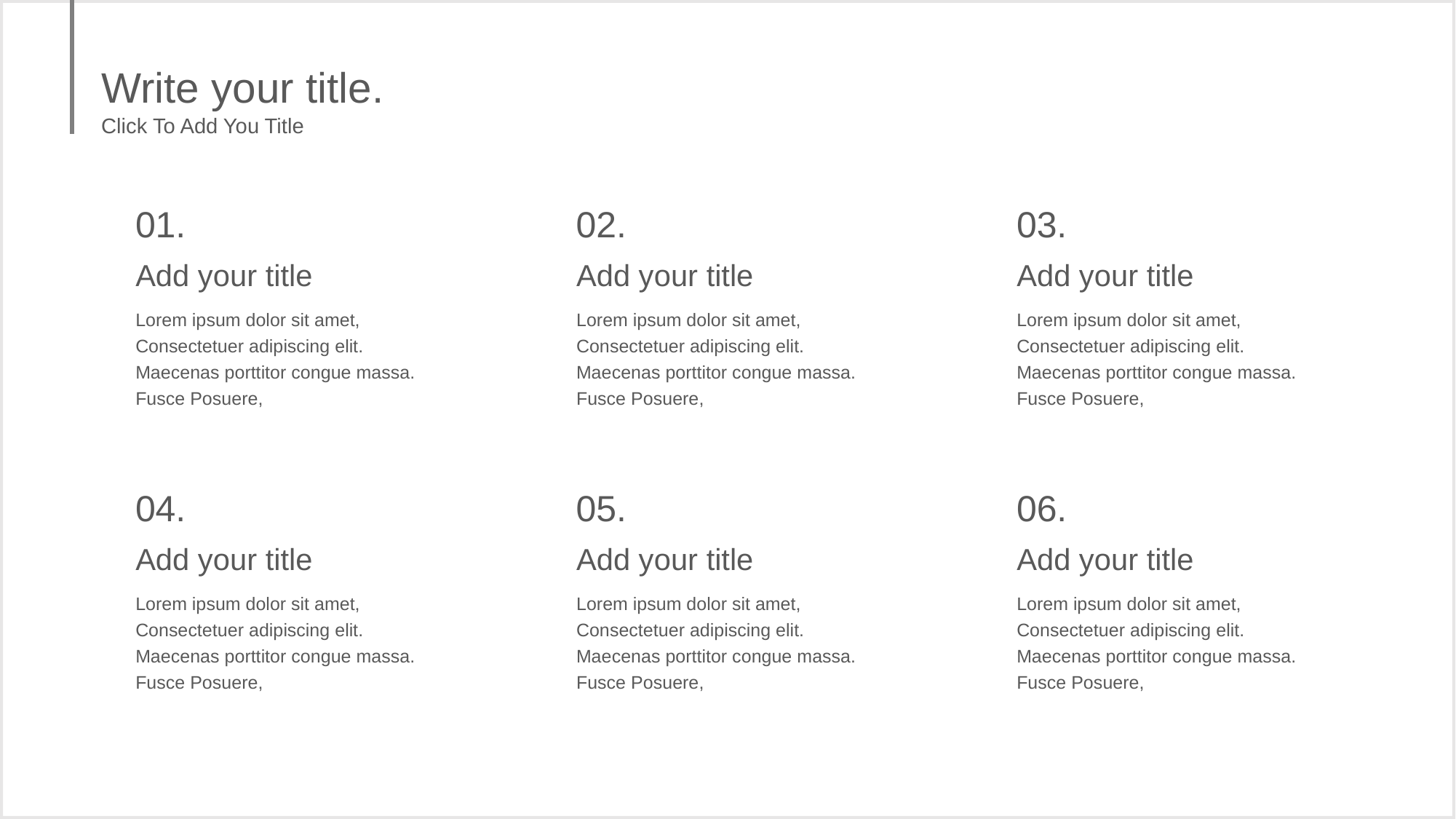

Write your title.
Click To Add You Title
01.
02.
03.
Add your title
Add your title
Add your title
Lorem ipsum dolor sit amet, Consectetuer adipiscing elit. Maecenas porttitor congue massa. Fusce Posuere,
Lorem ipsum dolor sit amet, Consectetuer adipiscing elit. Maecenas porttitor congue massa. Fusce Posuere,
Lorem ipsum dolor sit amet, Consectetuer adipiscing elit. Maecenas porttitor congue massa. Fusce Posuere,
04.
05.
06.
Add your title
Add your title
Add your title
Lorem ipsum dolor sit amet, Consectetuer adipiscing elit. Maecenas porttitor congue massa. Fusce Posuere,
Lorem ipsum dolor sit amet, Consectetuer adipiscing elit. Maecenas porttitor congue massa. Fusce Posuere,
Lorem ipsum dolor sit amet, Consectetuer adipiscing elit. Maecenas porttitor congue massa. Fusce Posuere,